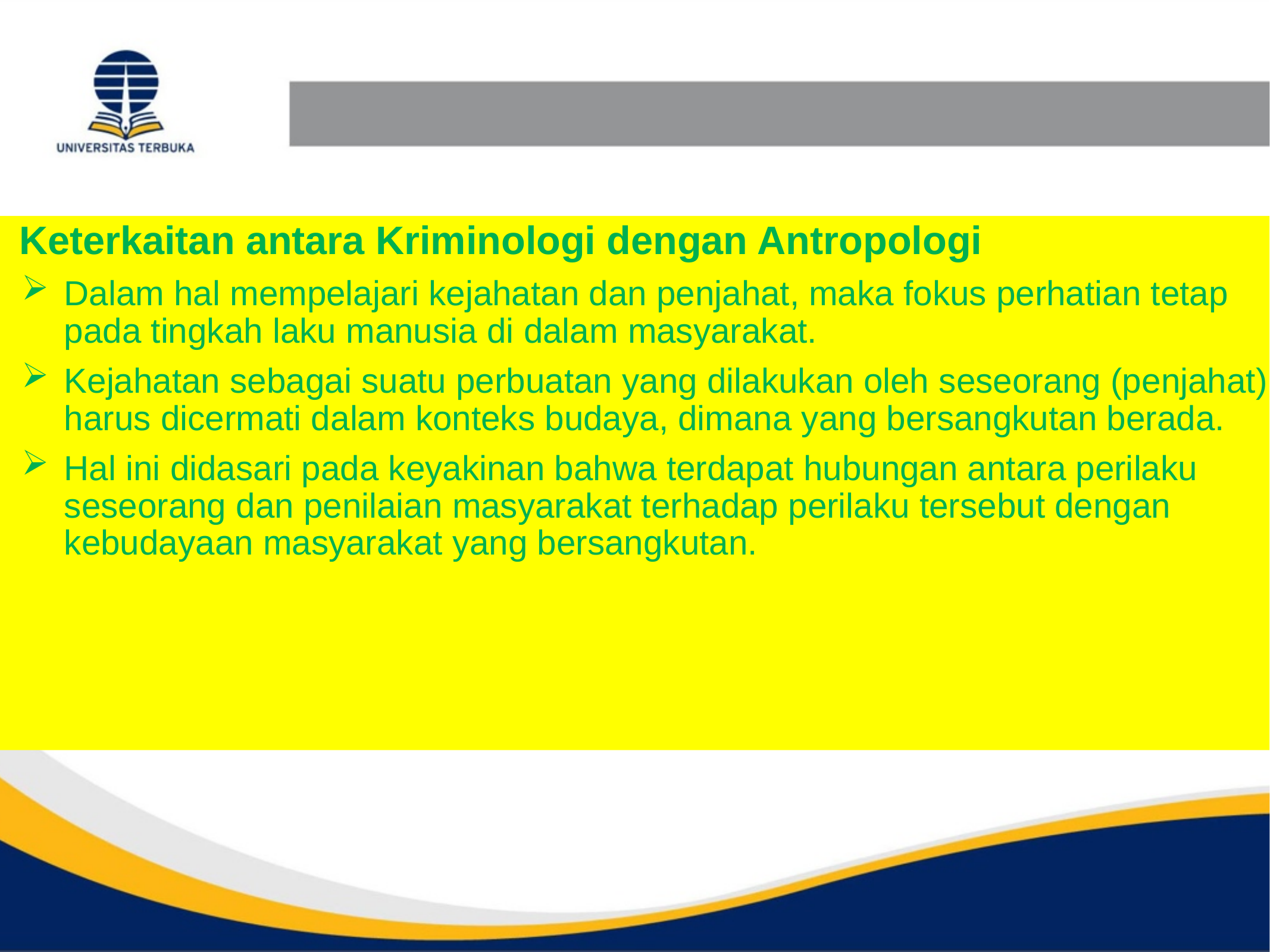

Keterkaitan antara Kriminologi dengan Antropologi
Dalam hal mempelajari kejahatan dan penjahat, maka fokus perhatian tetap pada tingkah laku manusia di dalam masyarakat.
Kejahatan sebagai suatu perbuatan yang dilakukan oleh seseorang (penjahat) harus dicermati dalam konteks budaya, dimana yang bersangkutan berada.
Hal ini didasari pada keyakinan bahwa terdapat hubungan antara perilaku seseorang dan penilaian masyarakat terhadap perilaku tersebut dengan kebudayaan masyarakat yang bersangkutan.